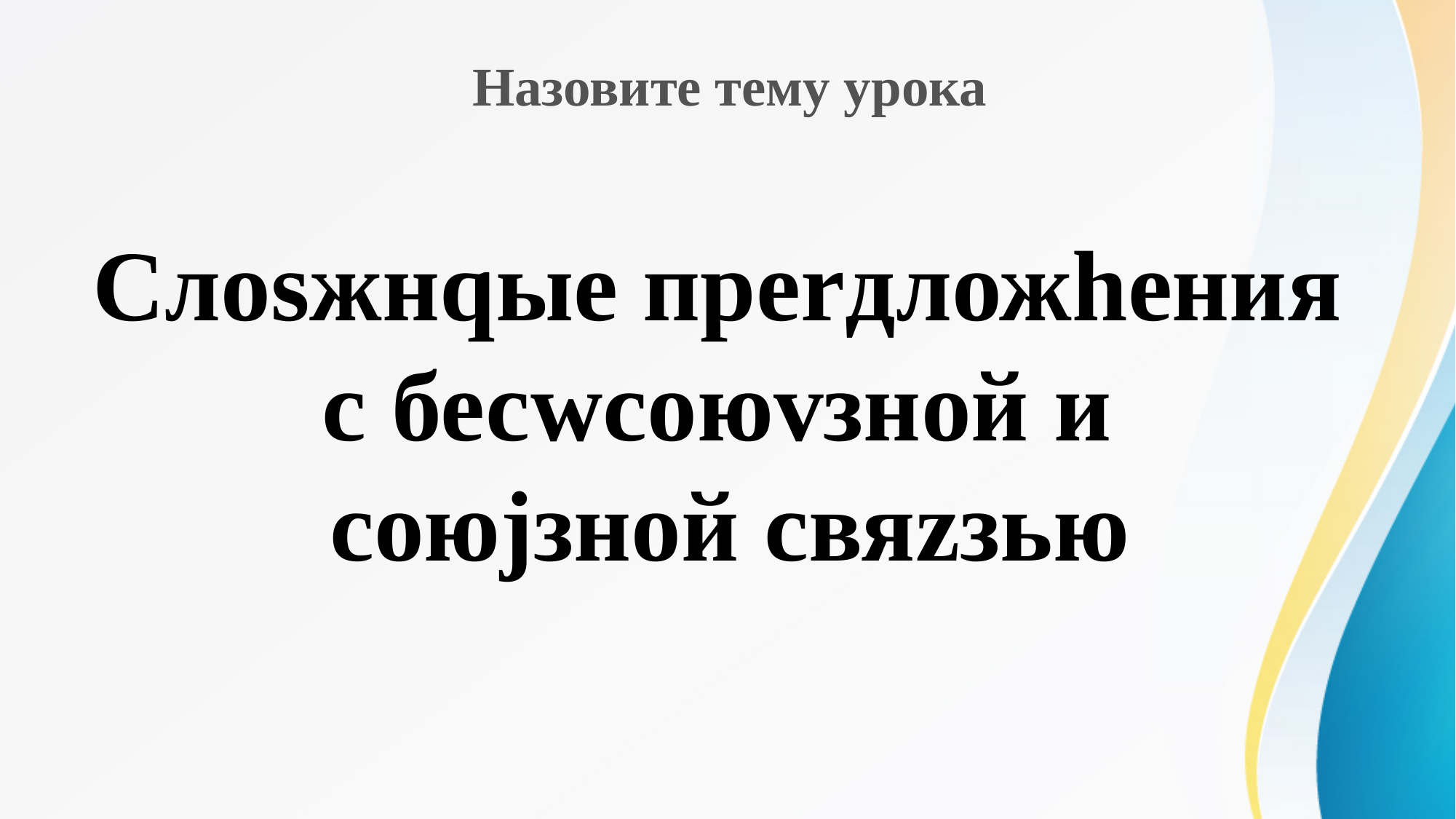

Назовите тему урока
Слоsжнqые преrдложhения
с бесwсоюvзной и
союjзной свяzзью